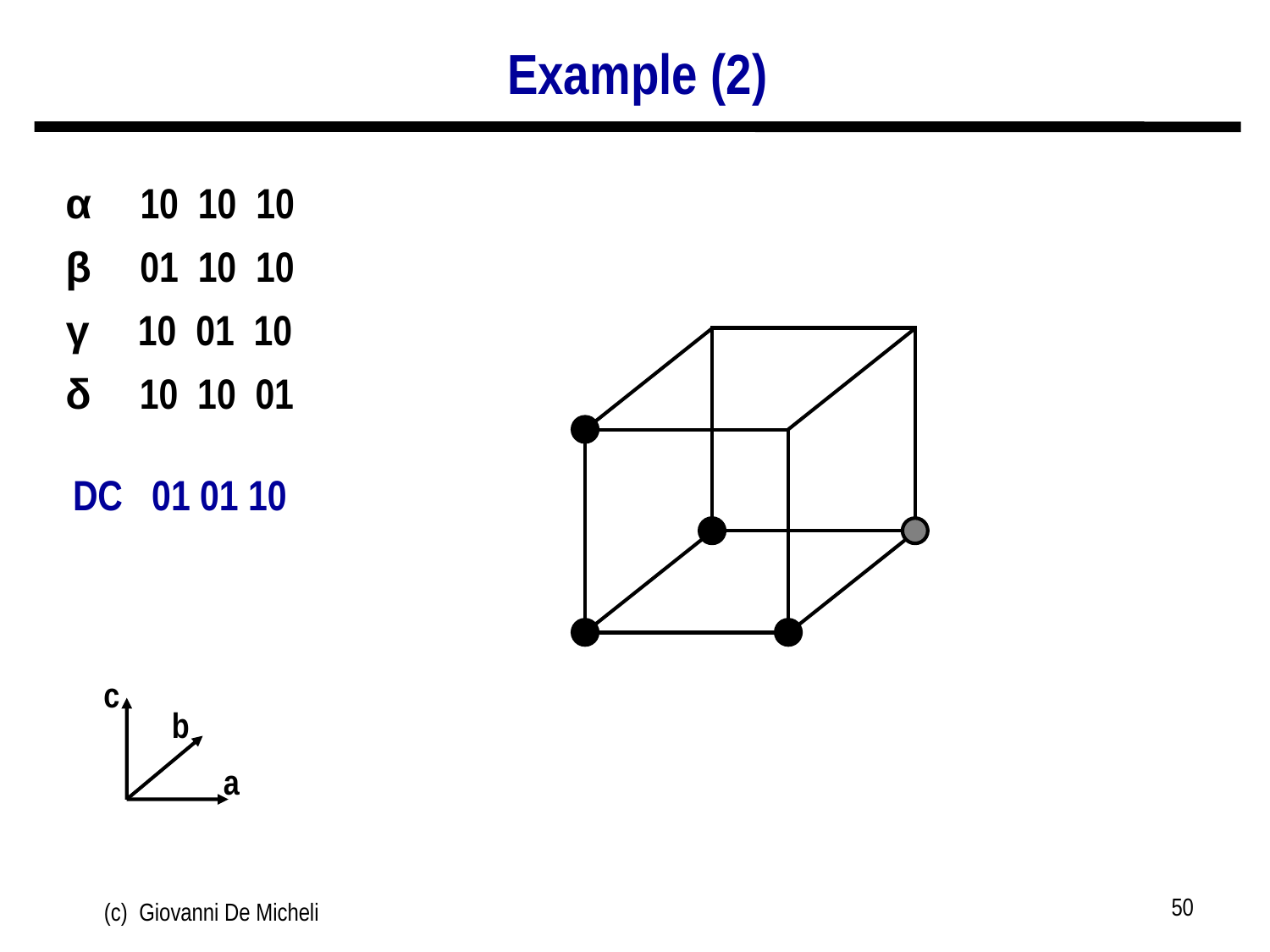

# Example (2)
α     10  10  10
β     01  10  10
γ     10  01  10
δ     10  10  01

DC   01 01 10

c
b

a

50
(c)  Giovanni De Micheli